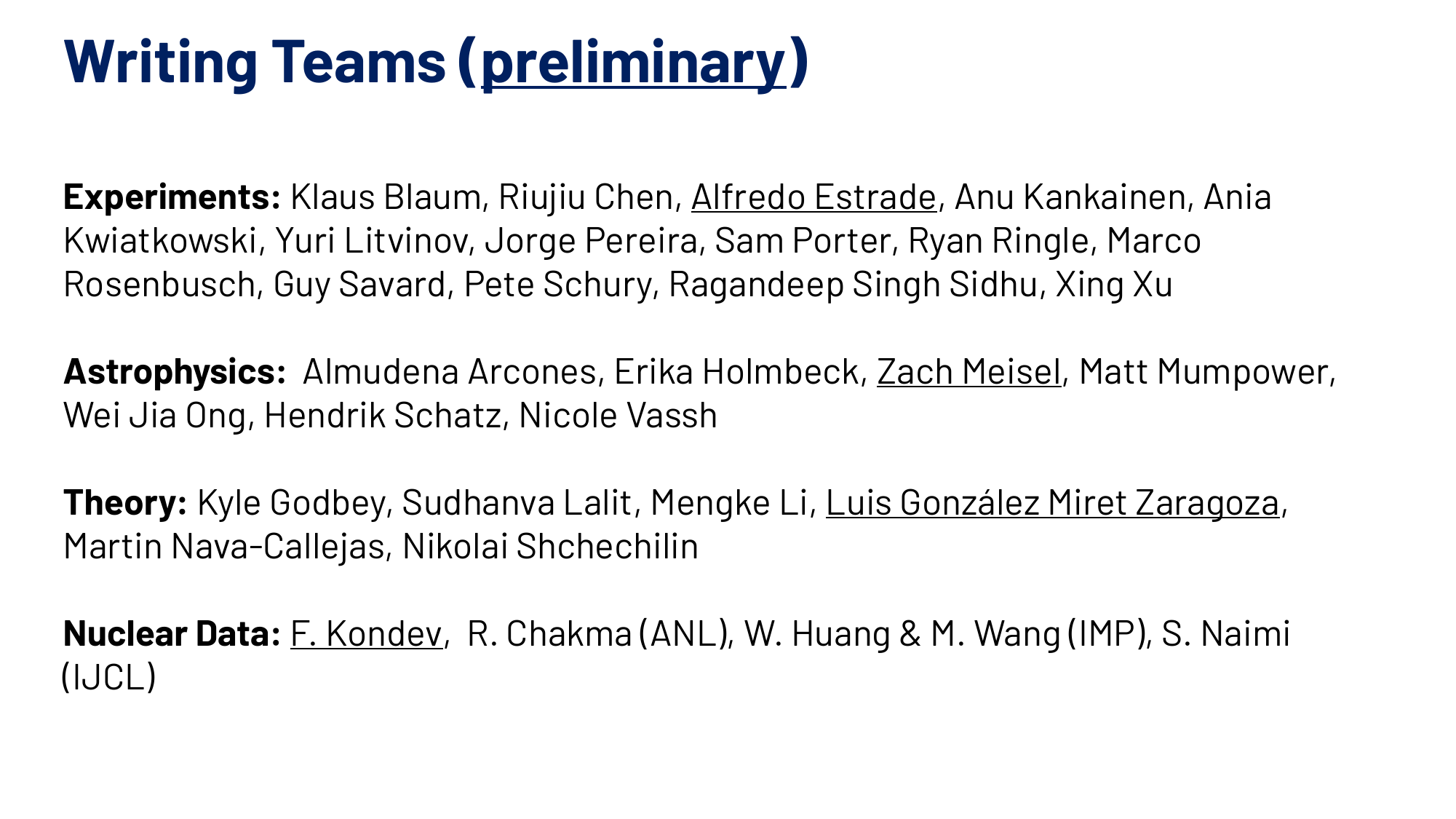

Writing Teams (preliminary)
Experiments: Klaus Blaum, Riujiu Chen, Alfredo Estrade, Anu Kankainen, Ania Kwiatkowski, Yuri Litvinov, Jorge Pereira, Sam Porter, Ryan Ringle, Marco Rosenbusch, Guy Savard, Pete Schury, Ragandeep Singh Sidhu, Xing Xu

Astrophysics:  Almudena Arcones, Erika Holmbeck, Zach Meisel, Matt Mumpower, Wei Jia Ong, Hendrik Schatz, Nicole Vassh

Theory: Kyle Godbey, Sudhanva Lalit, Mengke Li, Luis González Miret Zaragoza, Martin Nava-Callejas, Nikolai Shchechilin

Nuclear Data: F. Kondev,  R. Chakma (ANL), W. Huang & M. Wang (IMP), S. Naimi (IJCL)